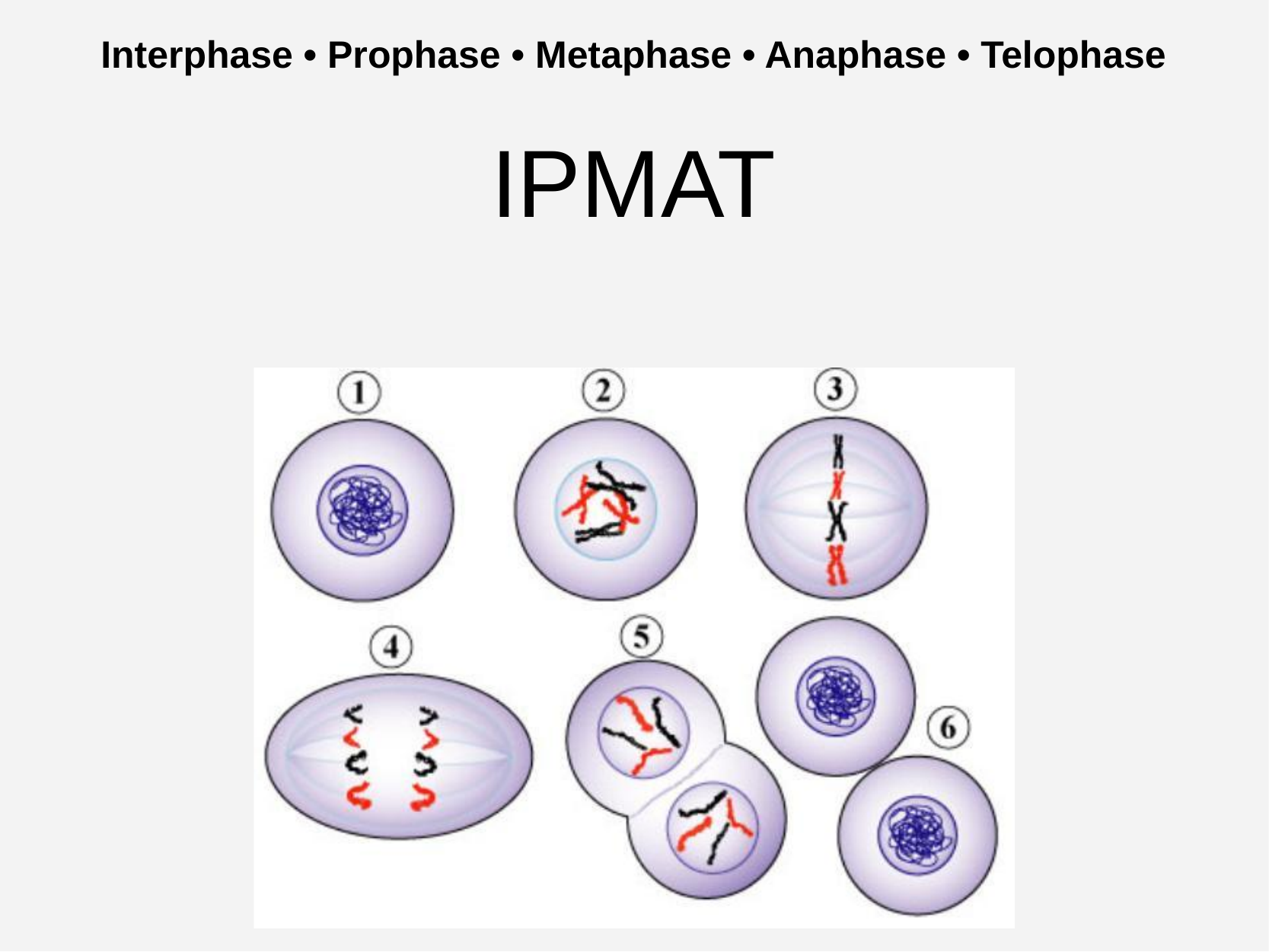

Interphase • Prophase • Metaphase • Anaphase • Telophase

IPMAT